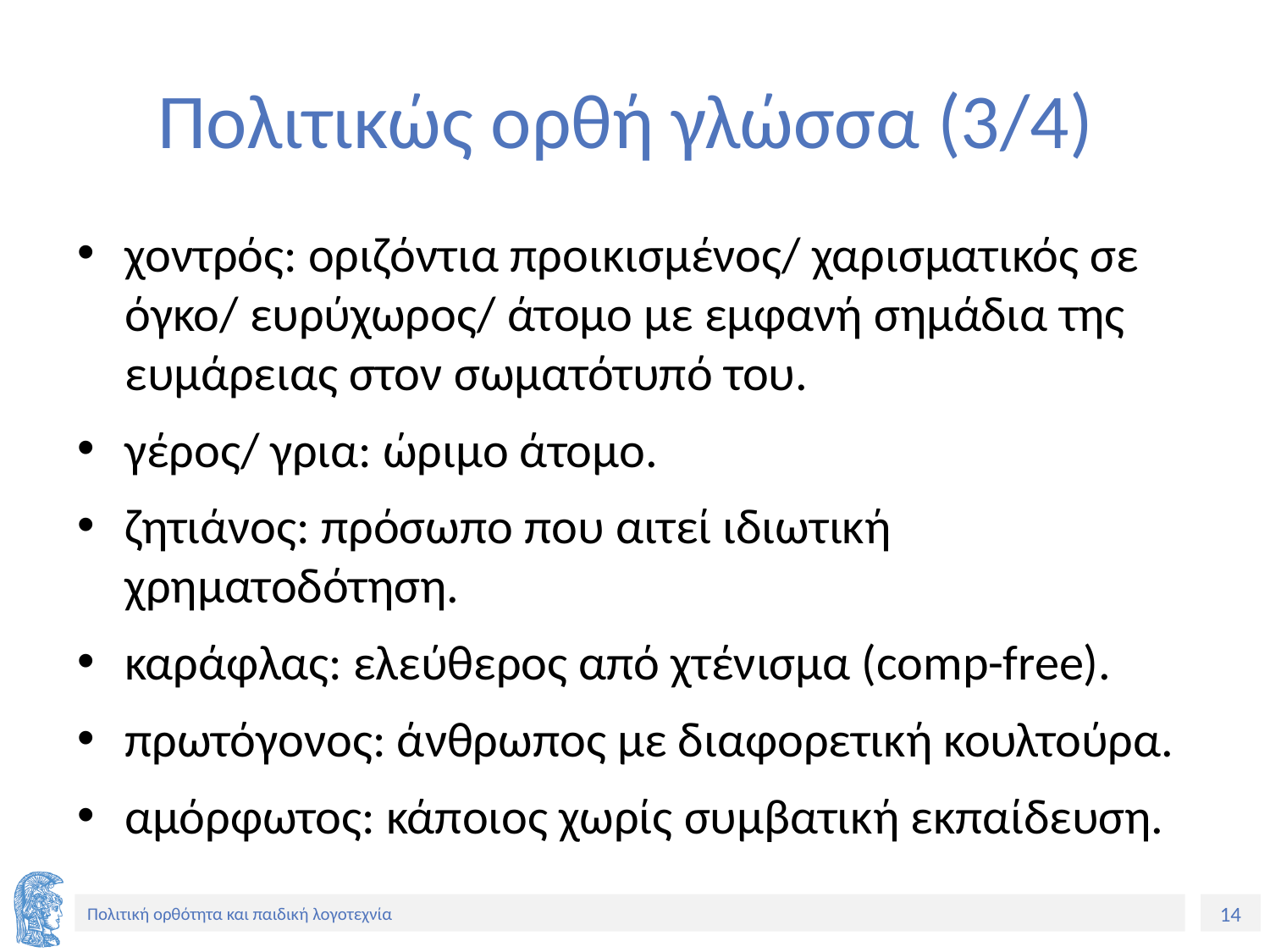

# Πολιτικώς ορθή γλώσσα (3/4)
χοντρός: οριζόντια προικισμένος/ χαρισματικός σε όγκο/ ευρύχωρος/ άτομο με εμφανή σημάδια της ευμάρειας στον σωματότυπό του.
γέρος/ γρια: ώριμο άτομο.
ζητιάνος: πρόσωπο που αιτεί ιδιωτική χρηματοδότηση.
καράφλας: ελεύθερος από χτένισμα (comp-free).
πρωτόγονος: άνθρωπος με διαφορετική κουλτούρα.
αμόρφωτος: κάποιος χωρίς συμβατική εκπαίδευση.